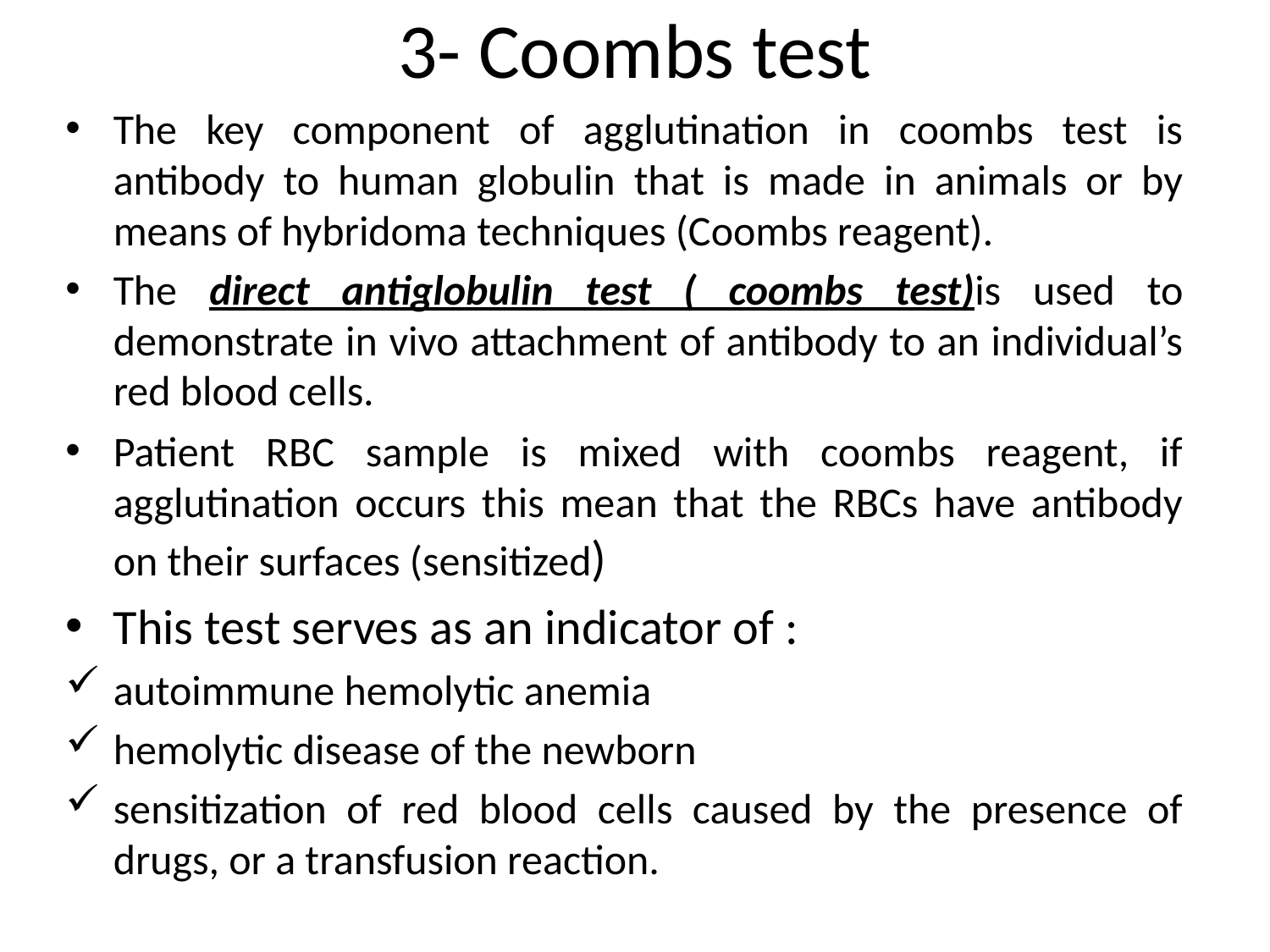

# 3- Coombs test
The key component of agglutination in coombs test is antibody to human globulin that is made in animals or by means of hybridoma techniques (Coombs reagent).
The direct antiglobulin test ( coombs test)is used to demonstrate in vivo attachment of antibody to an individual’s red blood cells.
Patient RBC sample is mixed with coombs reagent, if agglutination occurs this mean that the RBCs have antibody on their surfaces (sensitized)
This test serves as an indicator of :
autoimmune hemolytic anemia
hemolytic disease of the newborn
sensitization of red blood cells caused by the presence of drugs, or a transfusion reaction.